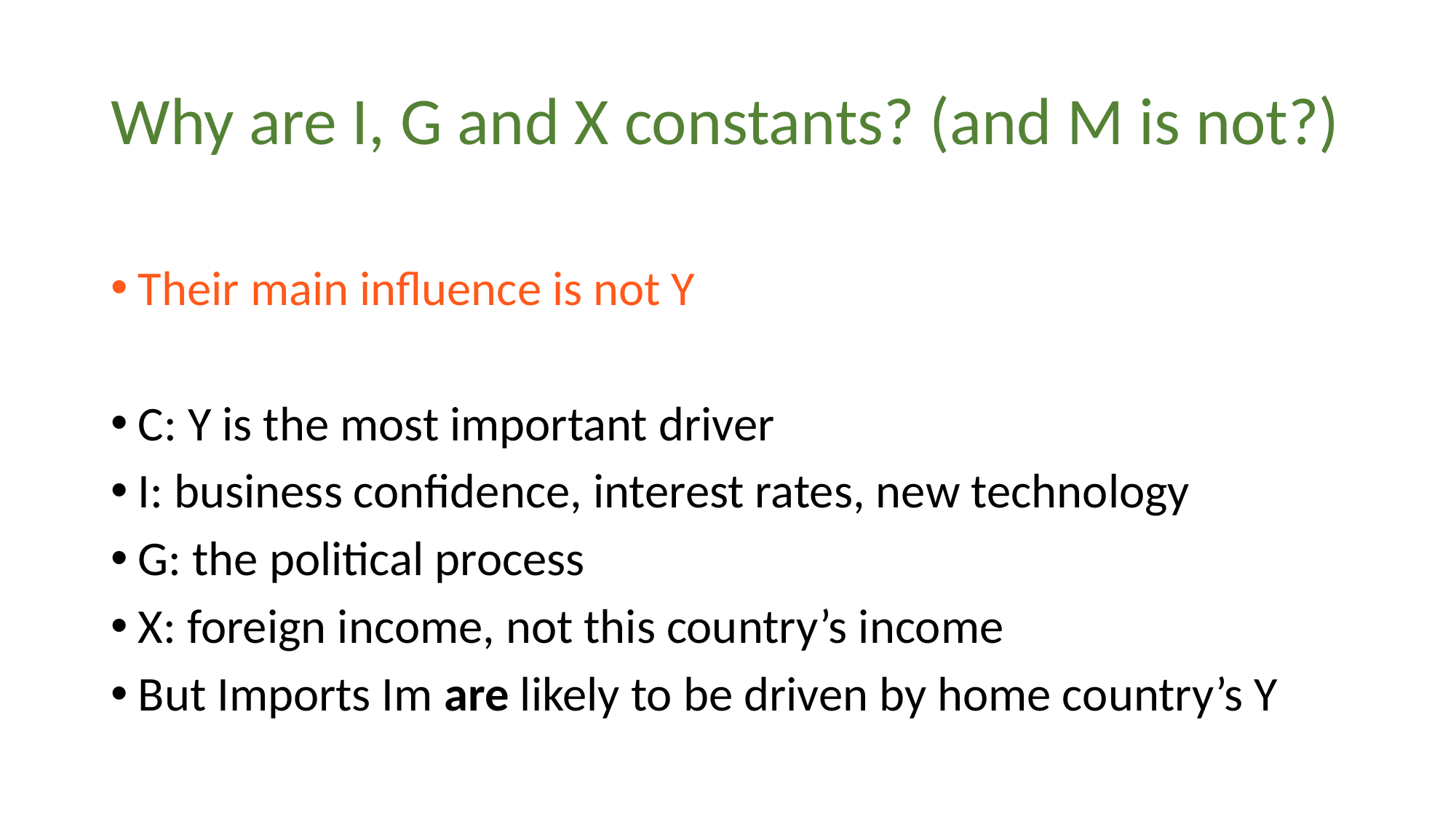

# Why are I, G and X constants? (and M is not?)
Their main influence is not Y

C: Y is the most important driver
I: business confidence, interest rates, new technology
G: the political process
X: foreign income, not this country’s income
But Imports Im are likely to be driven by home country’s Y